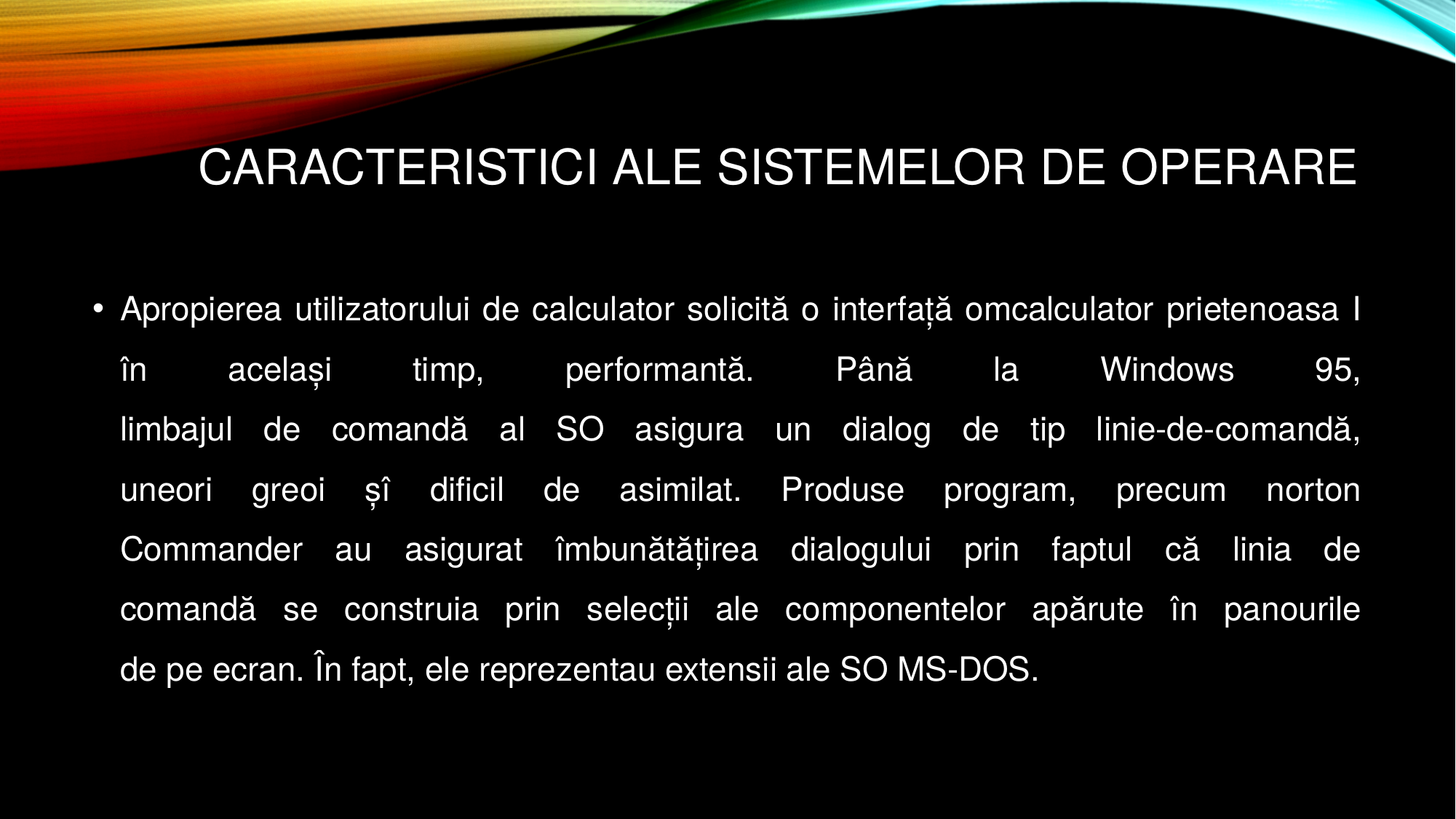

# Caracteristici ale sistemelor de operare
Apropierea utilizatorului de calculator solicită o interfaţă omcalculator prietenoasa I în acelaşi timp, performantă. Până la Windows 95,
limbajul de comandă al SO asigura un dialog de tip linie-de-comandă,
uneori greoi şî dificil de asimilat. Produse program, precum norton
Commander au asigurat îmbunătăţirea dialogului prin faptul că linia de
comandă se construia prin selecţii ale componentelor apărute în panourile
de pe ecran. În fapt, ele reprezentau extensii ale SO MS-DOS.